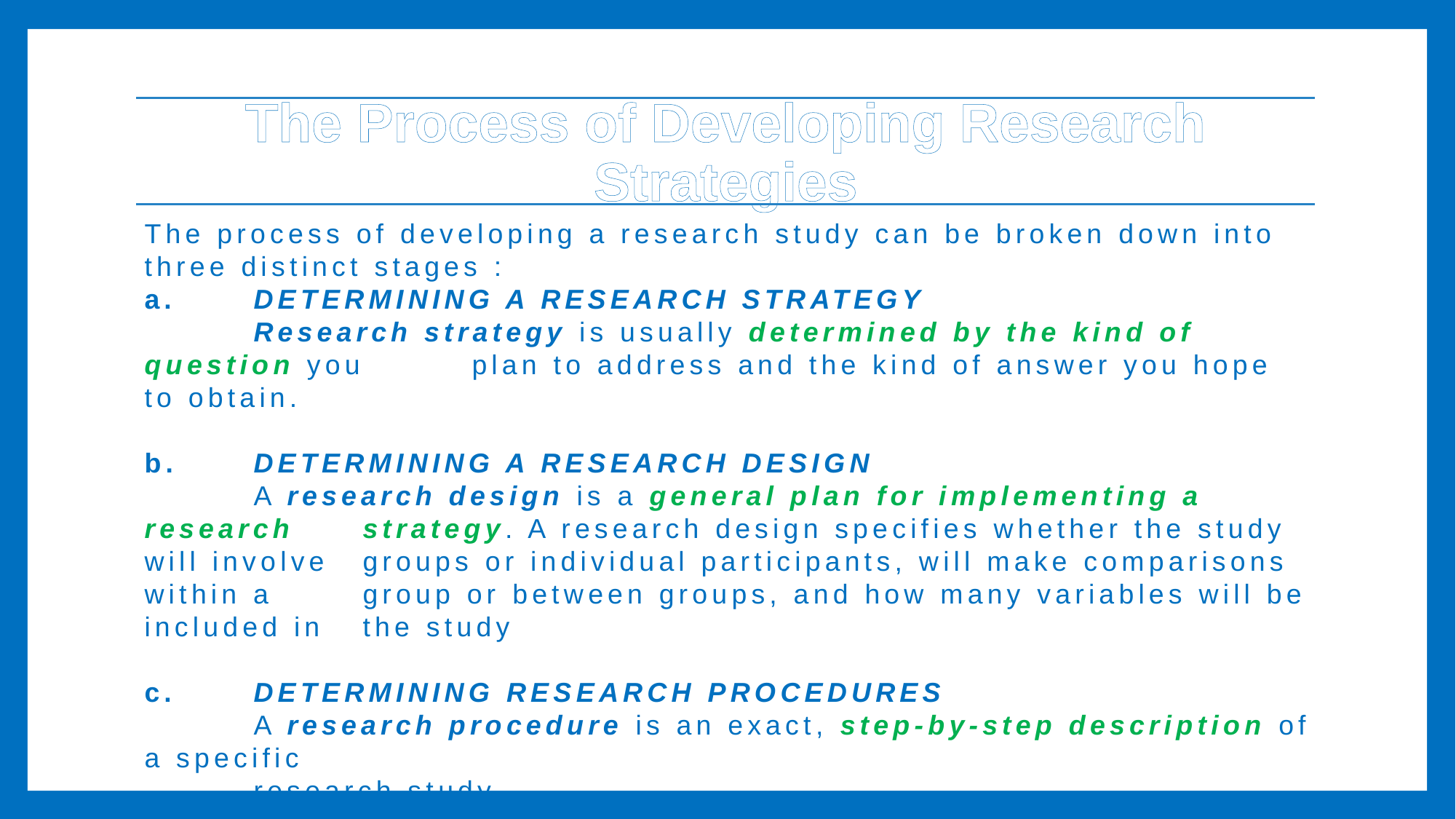

# The Process of Developing Research Strategies
The process of developing a research study can be broken down into three distinct stages :
a.	DETERMINING A RESEARCH STRATEGY
	Research strategy is usually determined by the kind of question you 	plan to address and the kind of answer you hope to obtain.

b.	DETERMINING A RESEARCH DESIGN
	A research design is a general plan for implementing a research 	strategy. A research design specifies whether the study will involve 	groups or individual participants, will make comparisons within a 	group or between groups, and how many variables will be included in 	the study

c. 	DETERMINING RESEARCH PROCEDURES
	A research procedure is an exact, step-by-step description of a specific
	research study.